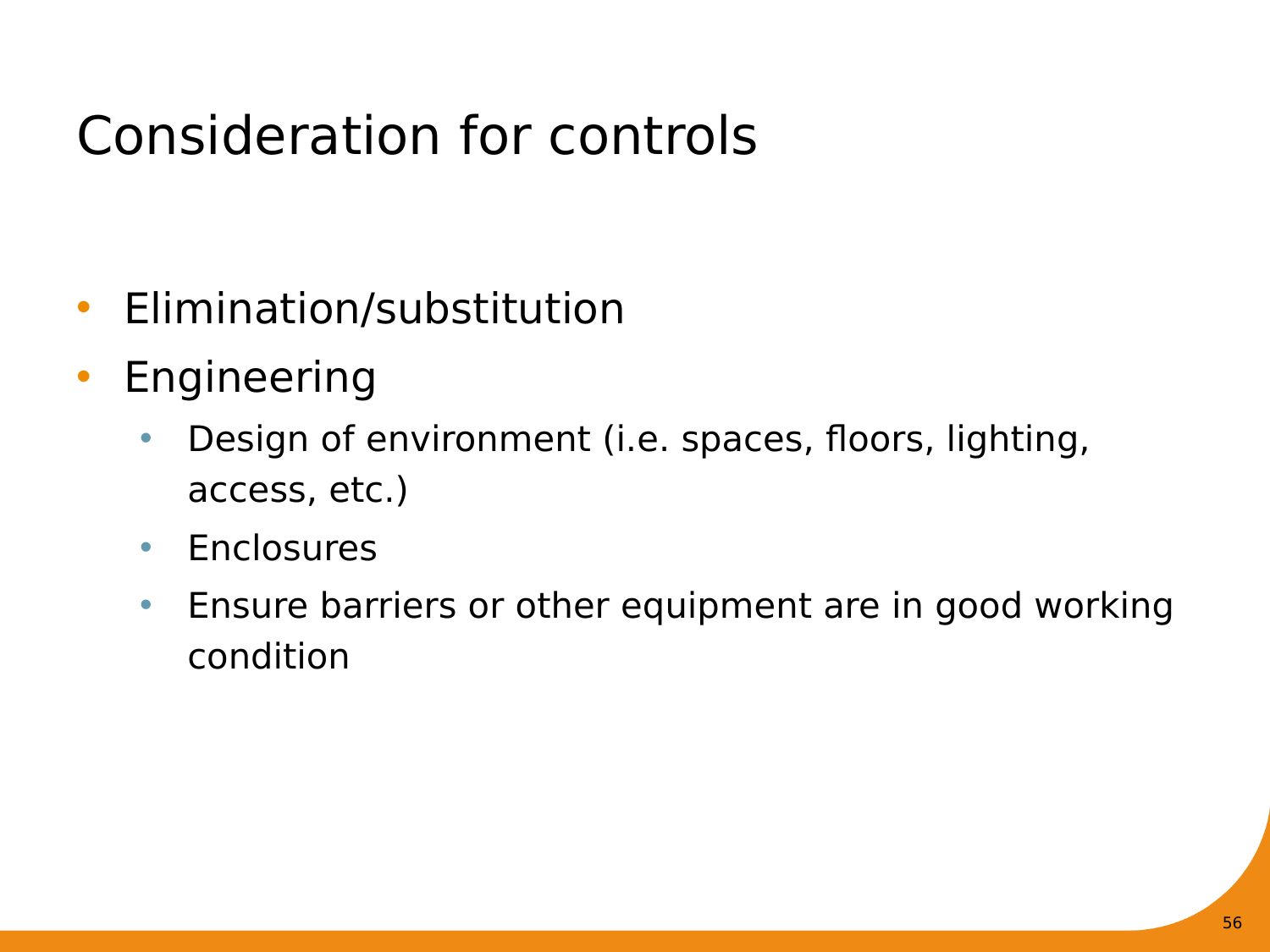

# Consideration for controls
Elimination/substitution
Engineering
Design of environment (i.e. spaces, floors, lighting, access, etc.)
Enclosures
Ensure barriers or other equipment are in good working condition

56